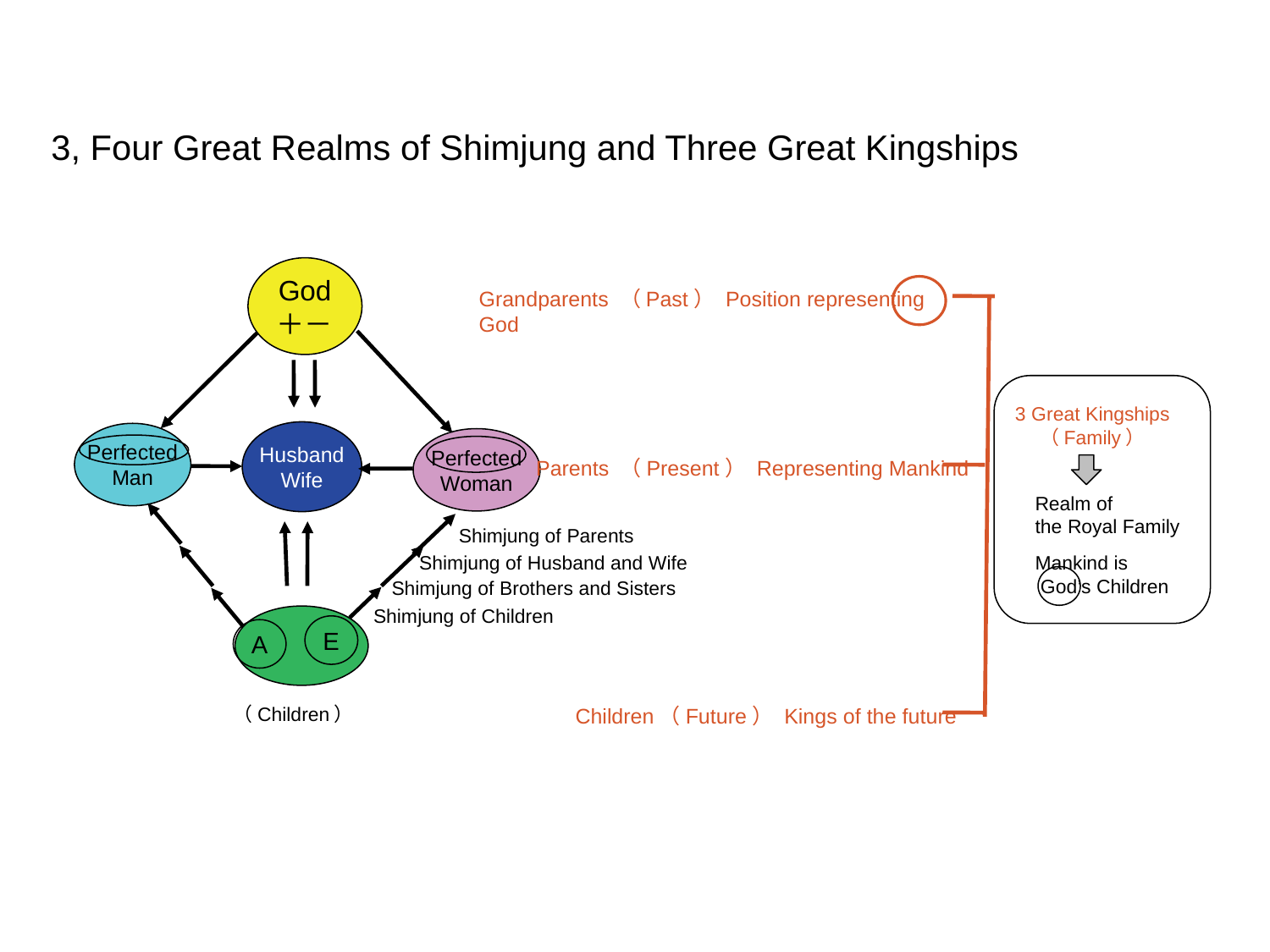

3, Four Great Realms of Shimjung and Three Great Kingships
God
＋－

Grandparents （Past） Position representing    God

3 Great Kingships
（Family）
Husband
Wife
Perfected
Man
Perfected
Woman

Parents （Present） Representing Mankind

Realm of
the Royal Family

Shimjung of Parents

Shimjung of Husband and Wife
Mankind is
 God’s Children

Shimjung of Brothers and Sisters

Shimjung of Children

E
A
（Children）
Children（Future） Kings of the future